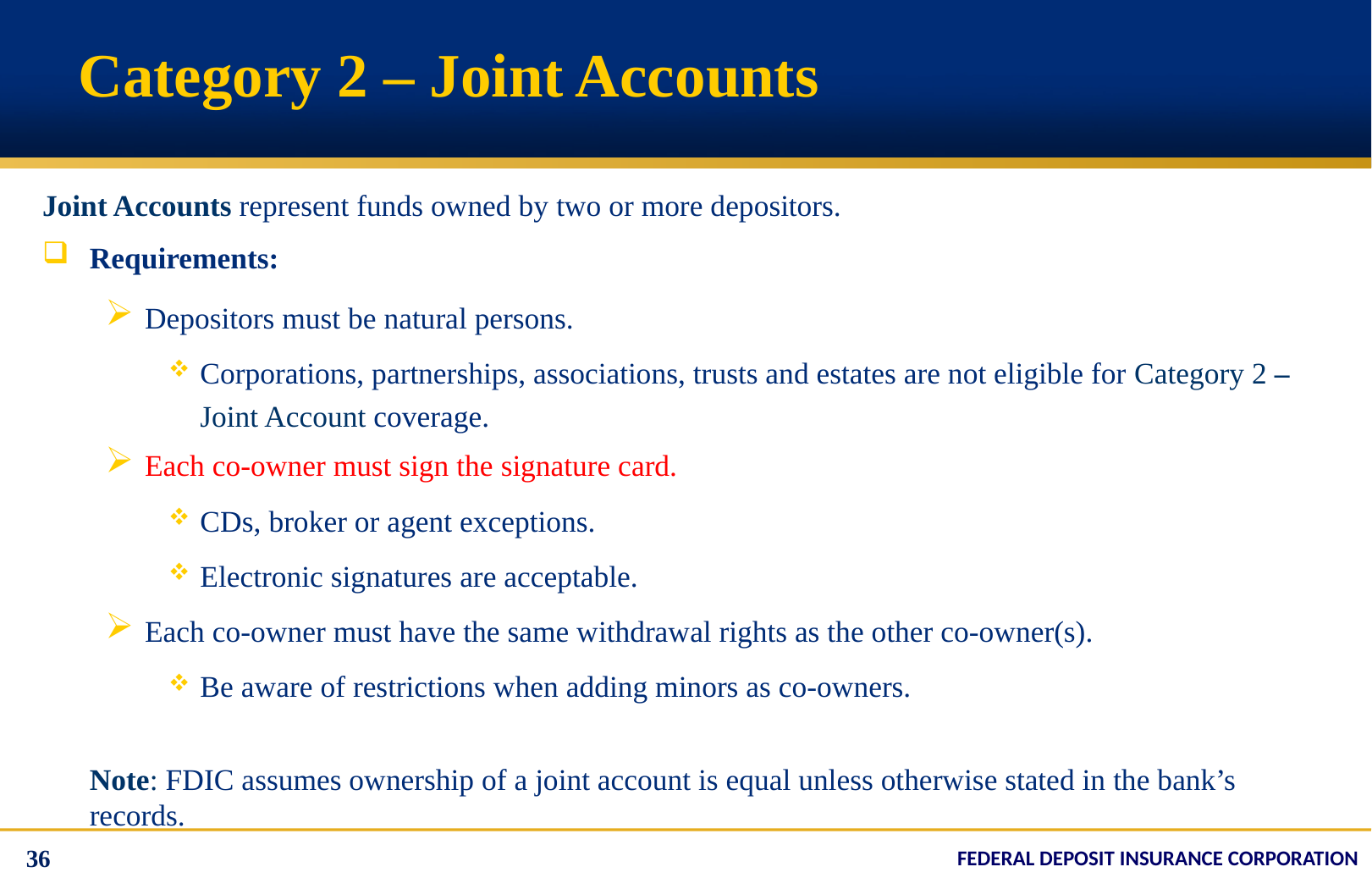

# Category 2 – Joint Accounts
Joint Accounts represent funds owned by two or more depositors.
Requirements:
Depositors must be natural persons.
Corporations, partnerships, associations, trusts and estates are not eligible for Category 2 – Joint Account coverage.
Each co-owner must sign the signature card.
CDs, broker or agent exceptions.
Electronic signatures are acceptable.
Each co-owner must have the same withdrawal rights as the other co-owner(s).
Be aware of restrictions when adding minors as co-owners.

	Note: FDIC assumes ownership of a joint account is equal unless otherwise stated in the bank’s records.

36